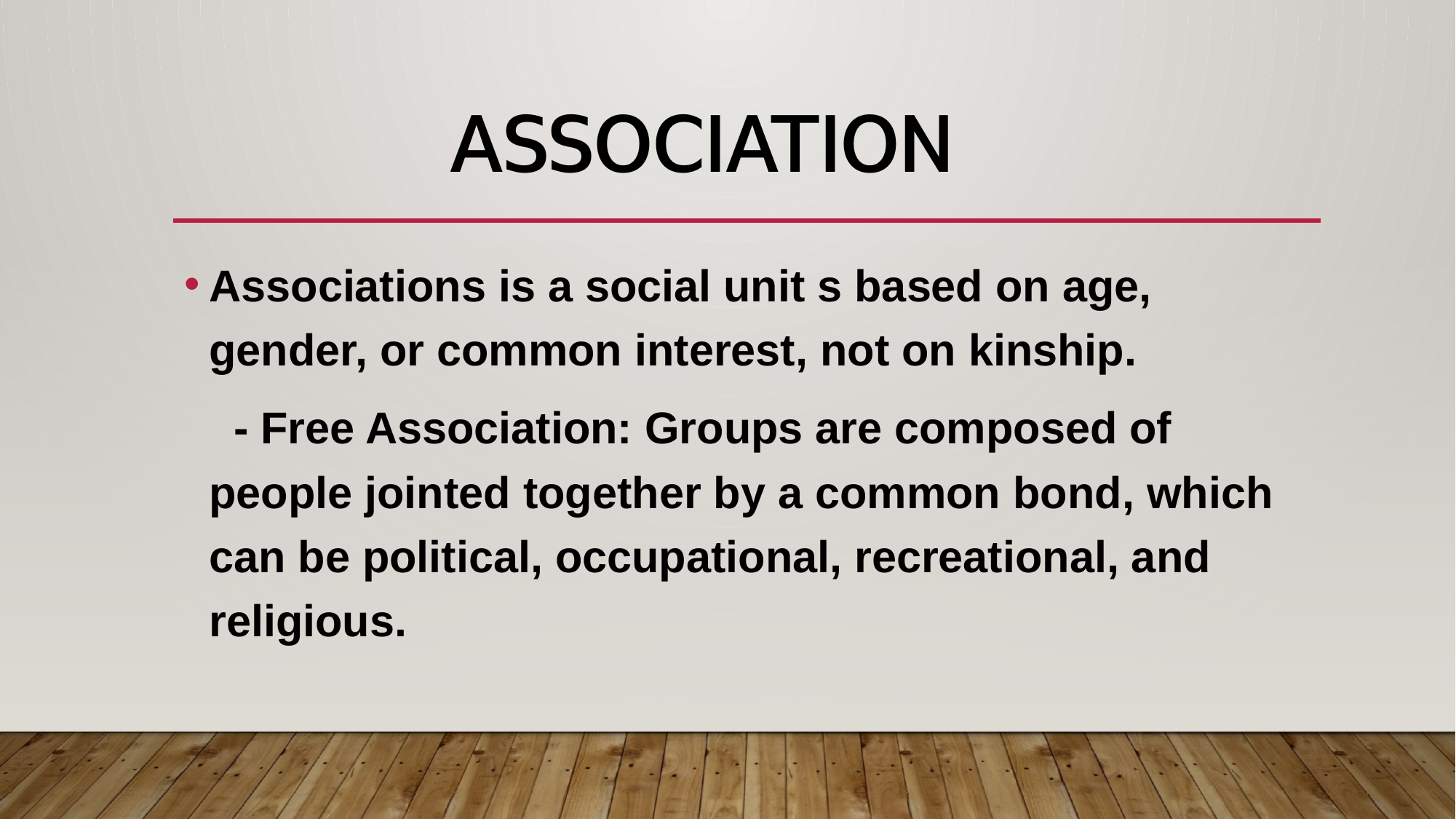

# association
Associations is a social unit s based on age, gender, or common interest, not on kinship.
    - Free Association: Groups are composed of people jointed together by a common bond, which can be political, occupational, recreational, and religious.